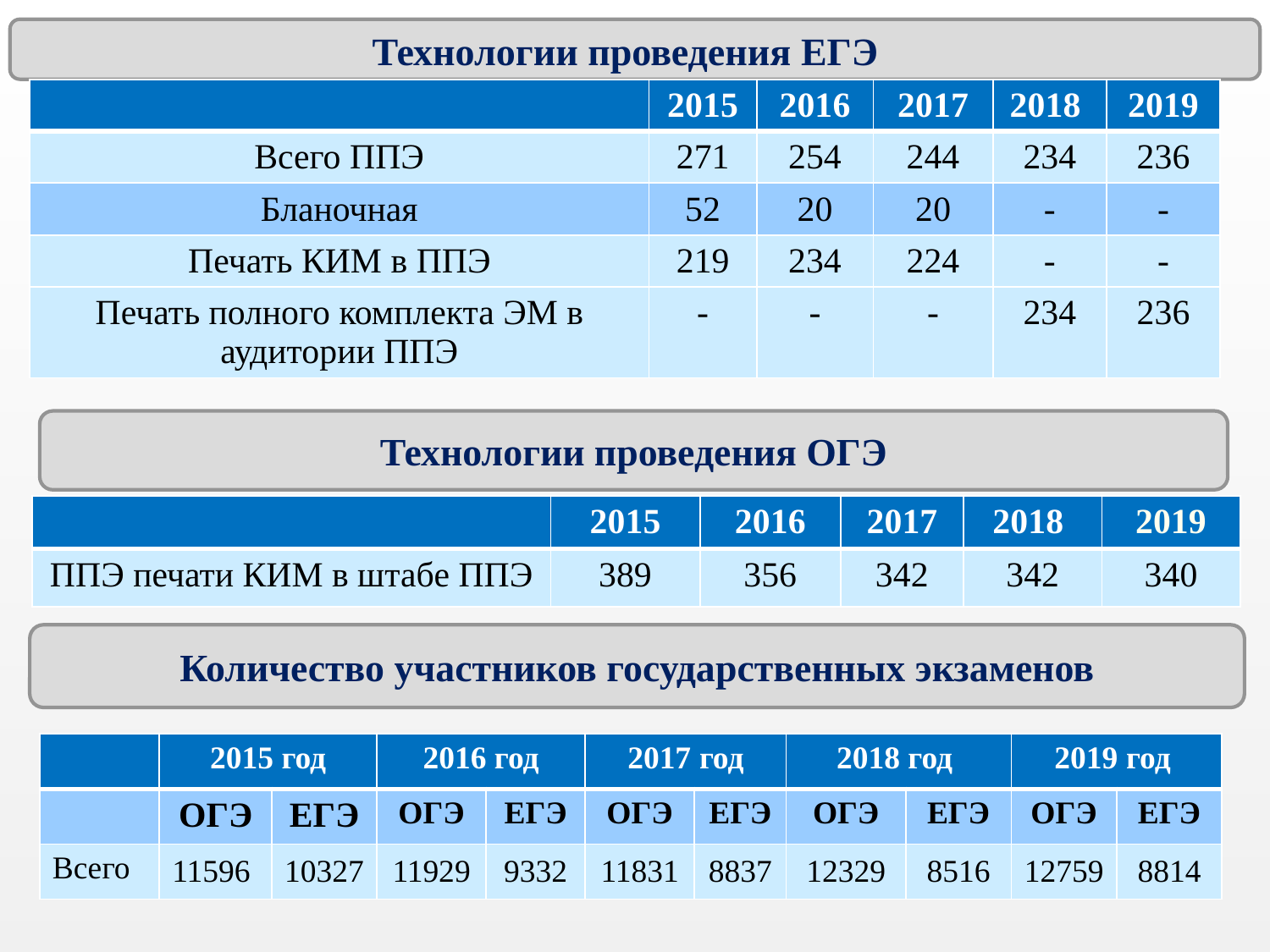

# Технологии проведения ЕГЭ
|  | 2015 | 2016 | 2017 | 2018 | 2019 |
| --- | --- | --- | --- | --- | --- |
| Всего ППЭ | 271 | 254 | 244 | 234 | 236 |
| Бланочная | 52 | 20 | 20 | - | - |
| Печать КИМ в ППЭ | 219 | 234 | 224 | - | - |
| Печать полного комплекта ЭМ в аудитории ППЭ | - | - | - | 234 | 236 |
Технологии проведения ОГЭ
|  | 2015 | 2016 | 2017 | 2018 | 2019 |
| --- | --- | --- | --- | --- | --- |
| ППЭ печати КИМ в штабе ППЭ | 389 | 356 | 342 | 342 | 340 |
Количество участников государственных экзаменов
|  | 2015 год |  | 2016 год |  | 2017 год |  | 2018 год |  | 2019 год |  |
| --- | --- | --- | --- | --- | --- | --- | --- | --- | --- | --- |
|  | ОГЭ | ЕГЭ | ОГЭ | ЕГЭ | ОГЭ | ЕГЭ | ОГЭ | ЕГЭ | ОГЭ | ЕГЭ |
| Всего | 11596 | 10327 | 11929 | 9332 | 11831 | 8837 | 12329 | 8516 | 12759 | 8814 |